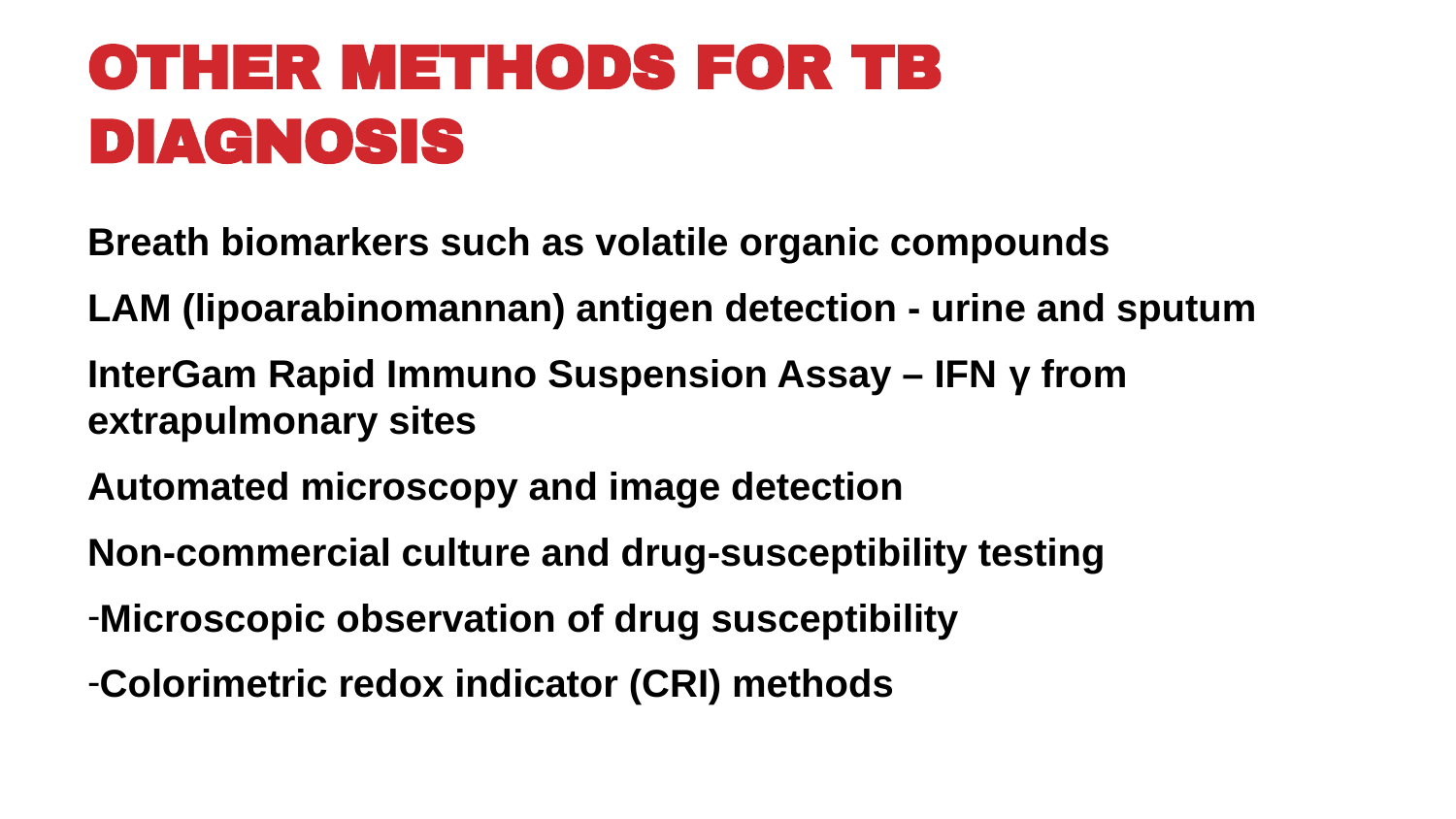

# Other Methods for TB Diagnosis
Breath biomarkers such as volatile organic compounds
LAM (lipoarabinomannan) antigen detection - urine and sputum
InterGam Rapid Immuno Suspension Assay – IFN γ from extrapulmonary sites
Automated microscopy and image detection
Non-commercial culture and drug-susceptibility testing
Microscopic observation of drug susceptibility
Colorimetric redox indicator (CRI) methods